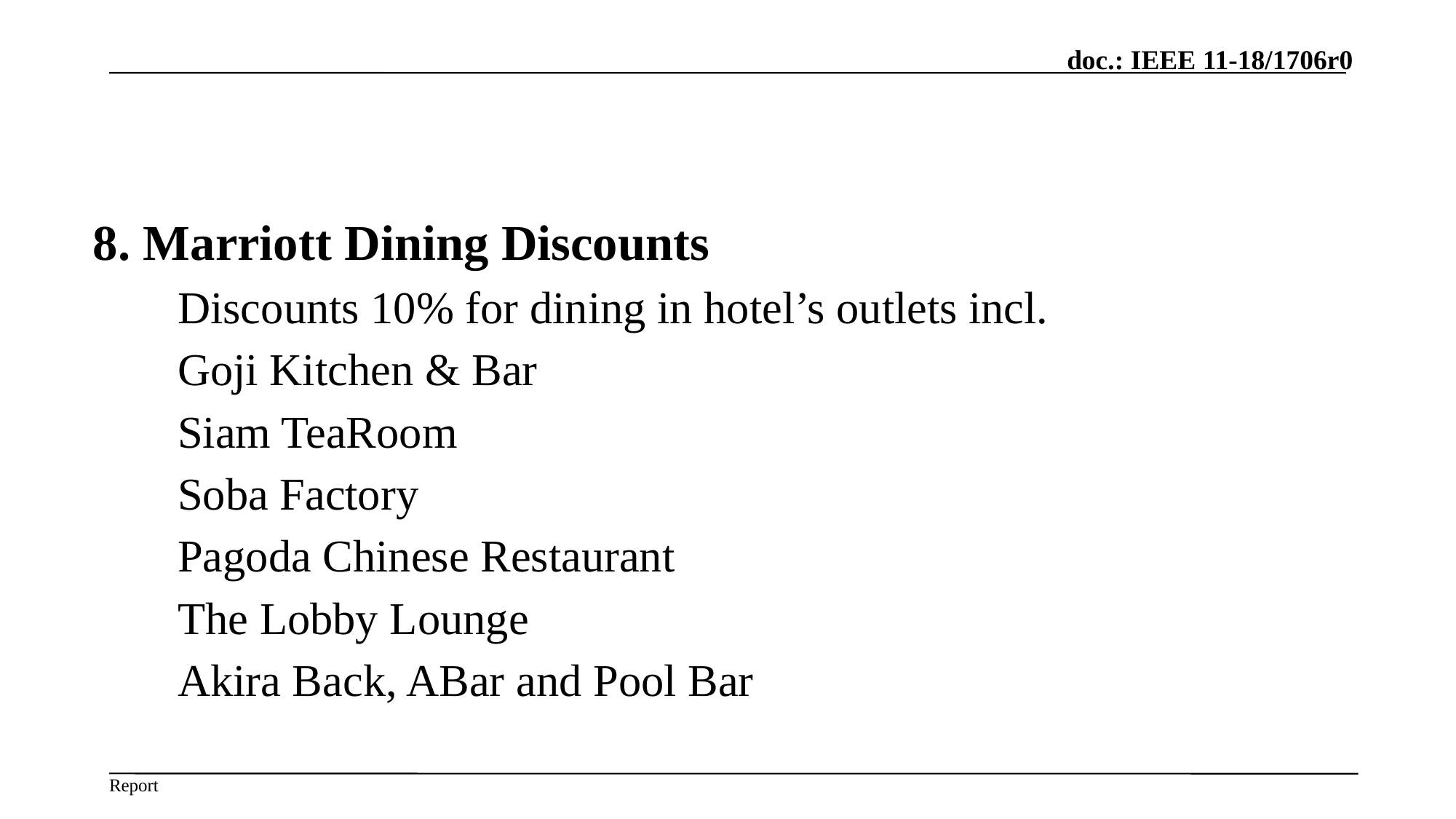

8. Marriott Dining Discounts
Discounts 10% for dining in hotel’s outlets incl.
Goji Kitchen & Bar
Siam TeaRoom
Soba Factory
Pagoda Chinese Restaurant
The Lobby Lounge
Akira Back, ABar and Pool Bar